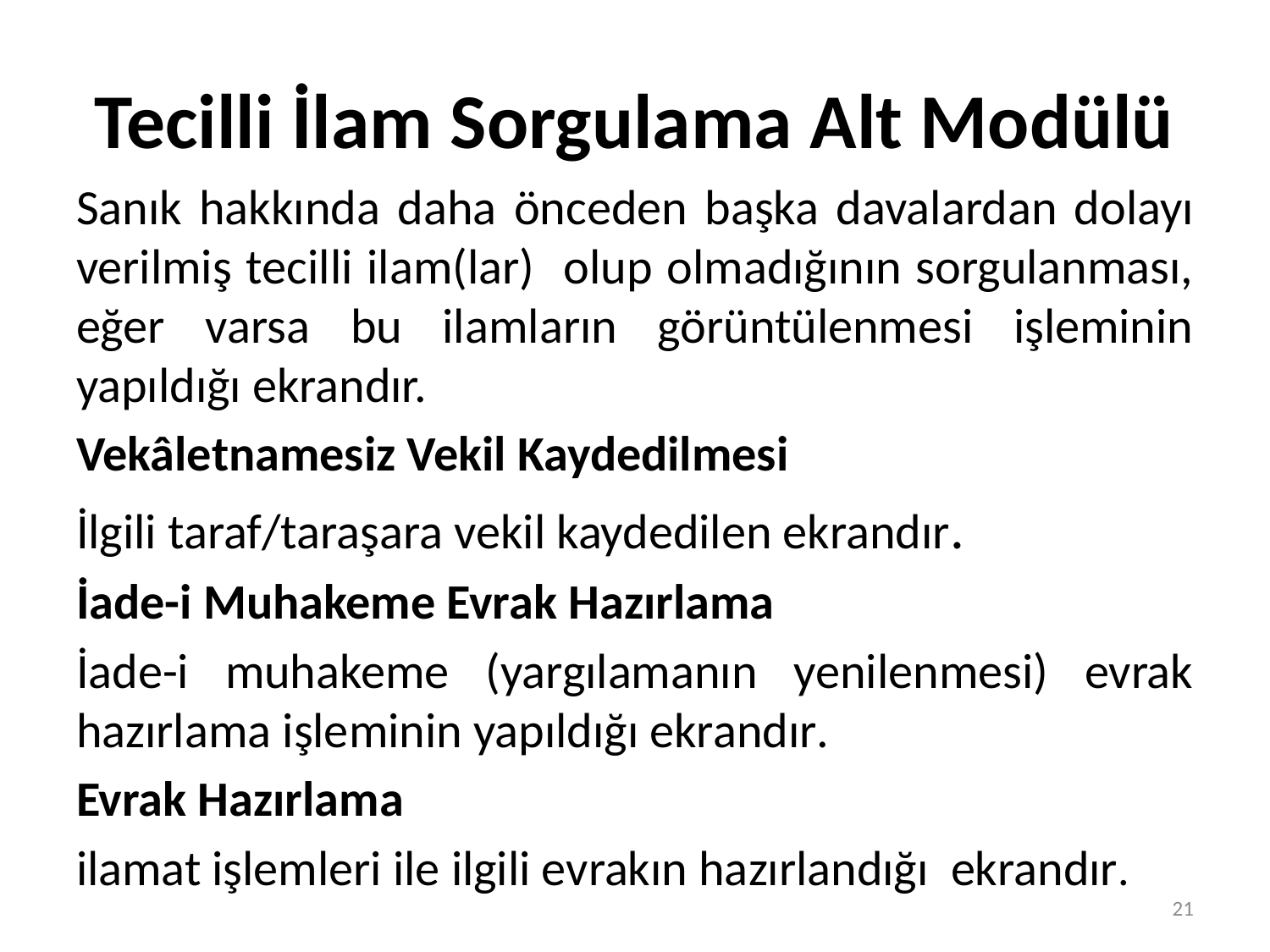

# Tecilli İlam Sorgulama Alt Modülü
Sanık hakkında daha önceden başka davalardan dolayı verilmiş tecilli ilam(lar)  olup olmadığının sorgulanması, eğer varsa bu ilamların görüntülenmesi işleminin yapıldığı ekrandır.
Vekâletnamesiz Vekil Kaydedilmesi
İlgili taraf/taraşara vekil kaydedilen ekrandır.
İade-i Muhakeme Evrak Hazırlama
İade-i muhakeme (yargılamanın yenilenmesi) evrak hazırlama işleminin yapıldığı ekrandır.
Evrak Hazırlama
ilamat işlemleri ile ilgili evrakın hazırlandığı  ekrandır.

21